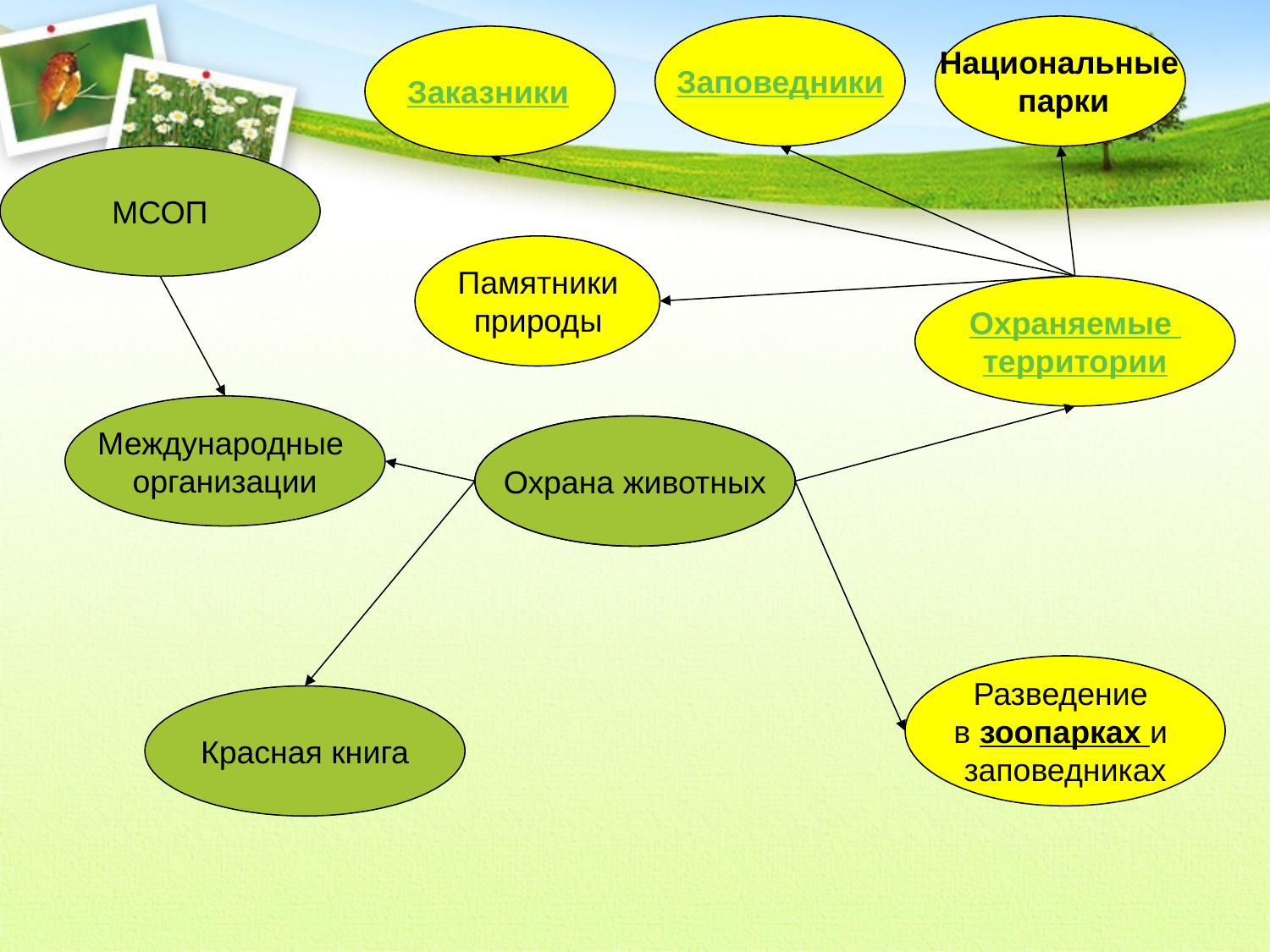

Заповедники

Национальные
парки
Заказники
МСОП

Памятники
природы
Охраняемые
территории
Международные
организации
Охрана животных
Охрана животных
Охрана животных
Разведение
в зоопарках и
заповедниках
Красная книга